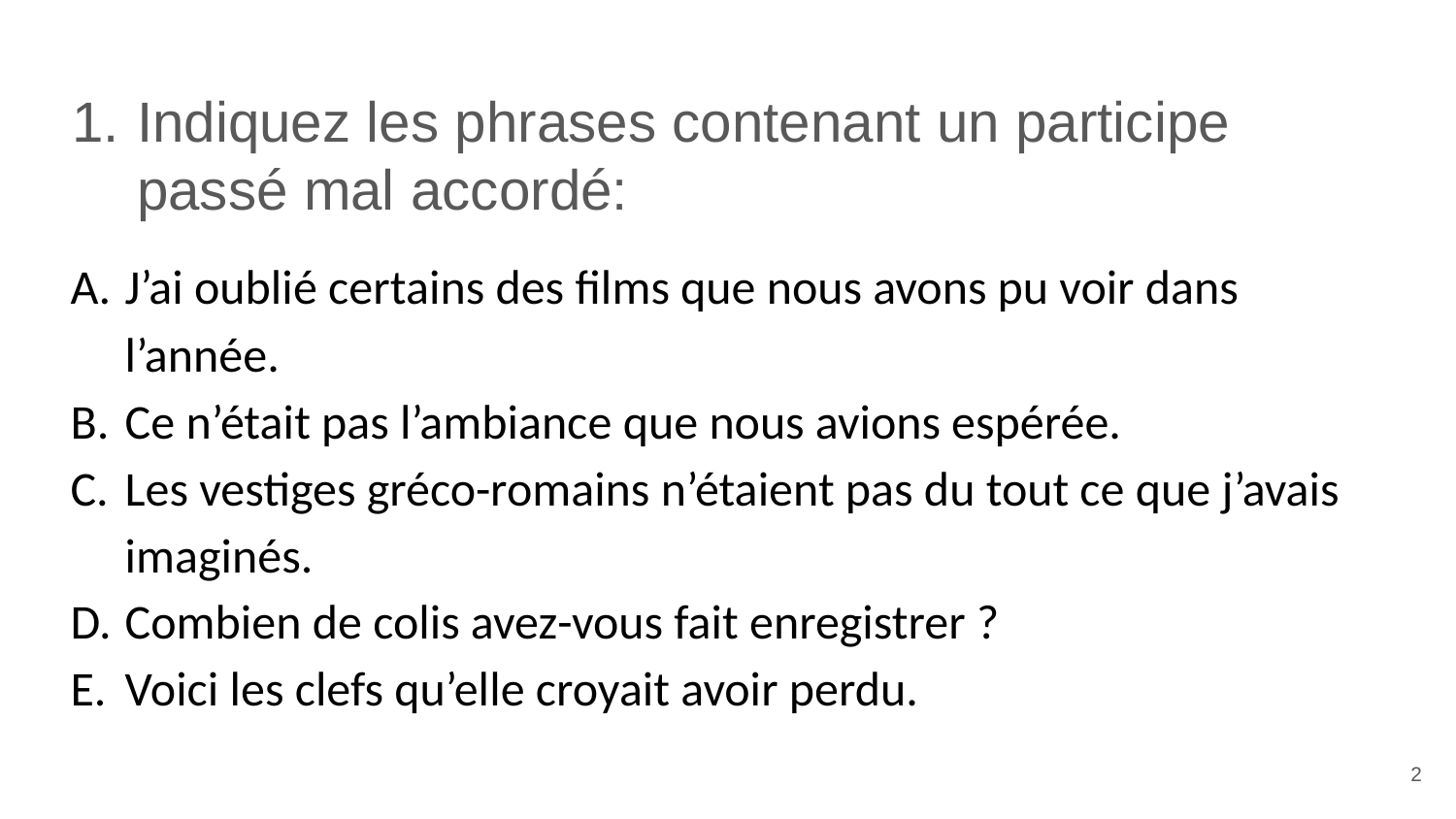

# Indiquez les phrases contenant un participe passé mal accordé:
J’ai oublié certains des films que nous avons pu voir dans l’année.
Ce n’était pas l’ambiance que nous avions espérée.
Les vestiges gréco-romains n’étaient pas du tout ce que j’avais imaginés.
Combien de colis avez-vous fait enregistrer ?
Voici les clefs qu’elle croyait avoir perdu.
2